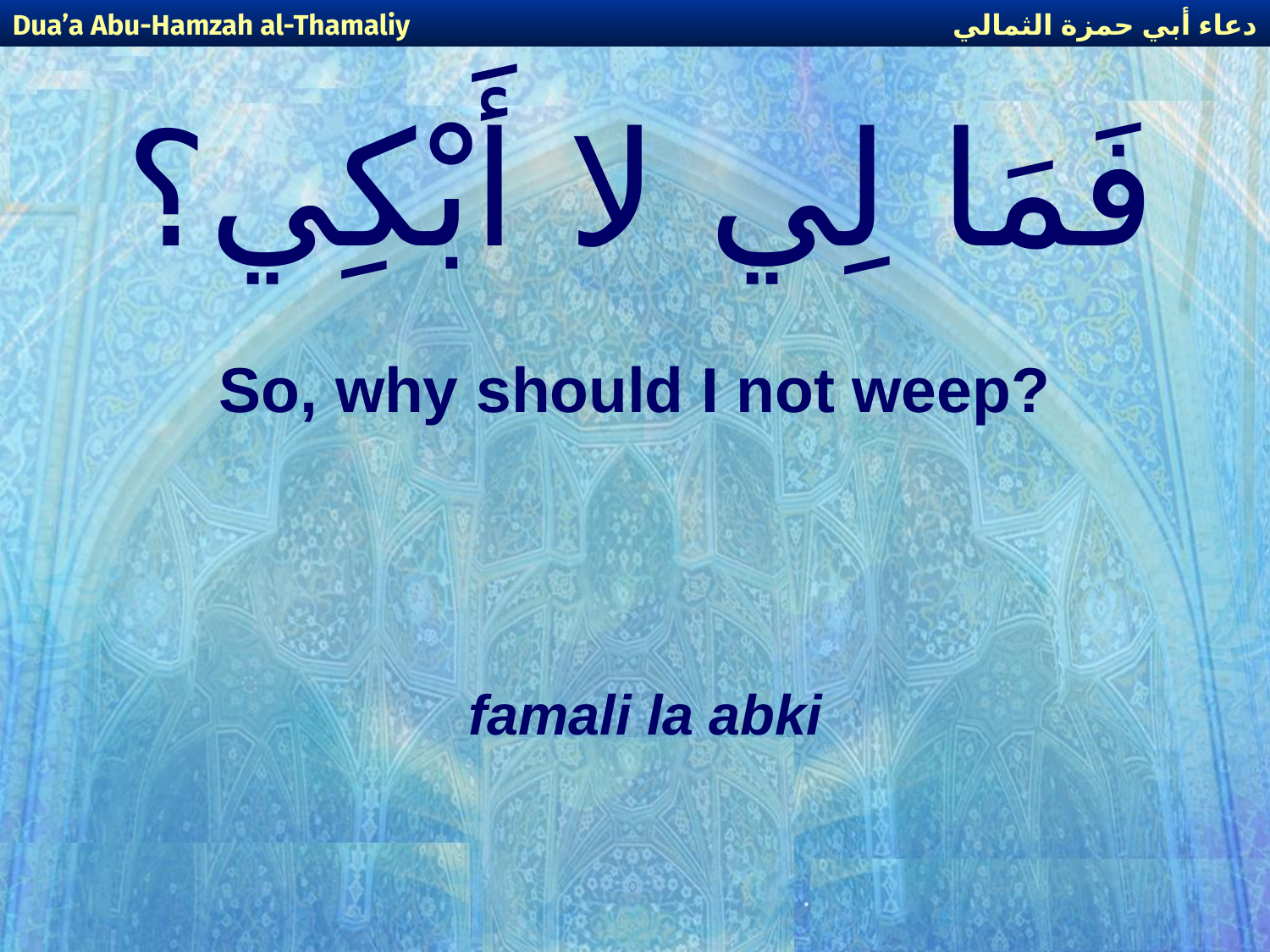

دعاء أبي حمزة الثمالي
Dua’a Abu-Hamzah al-Thamaliy
# فَمَا لِي لا أَبْكِي؟
So, why should I not weep?
famali la abki